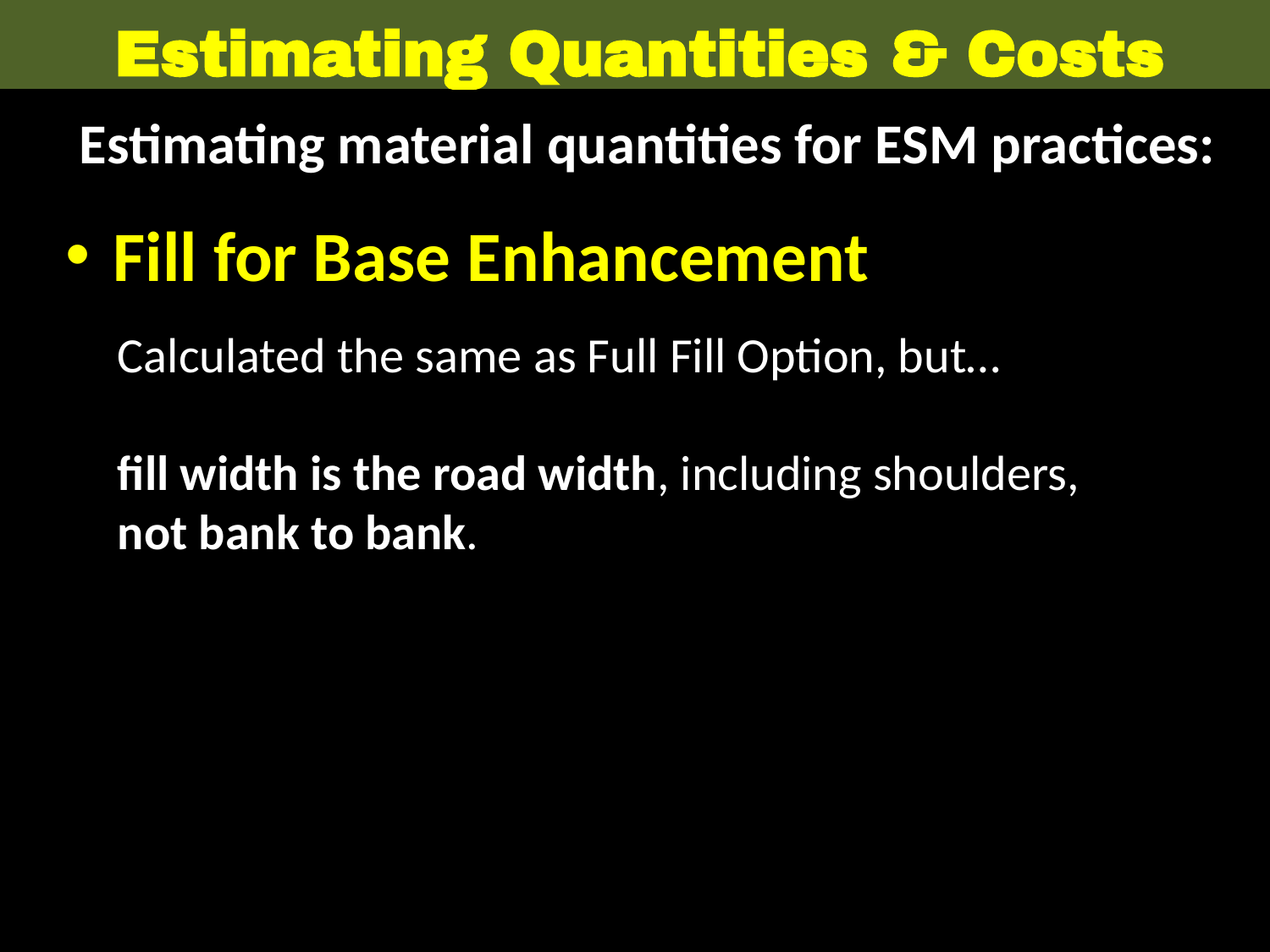

Estimating Quantities & Costs
Estimating material quantities for ESM practices:

Fill for Base Enhancement

Calculated the same as Full Fill Option, but…

fill width is the road width, including shoulders, not bank to bank.

Measure on road shoulder